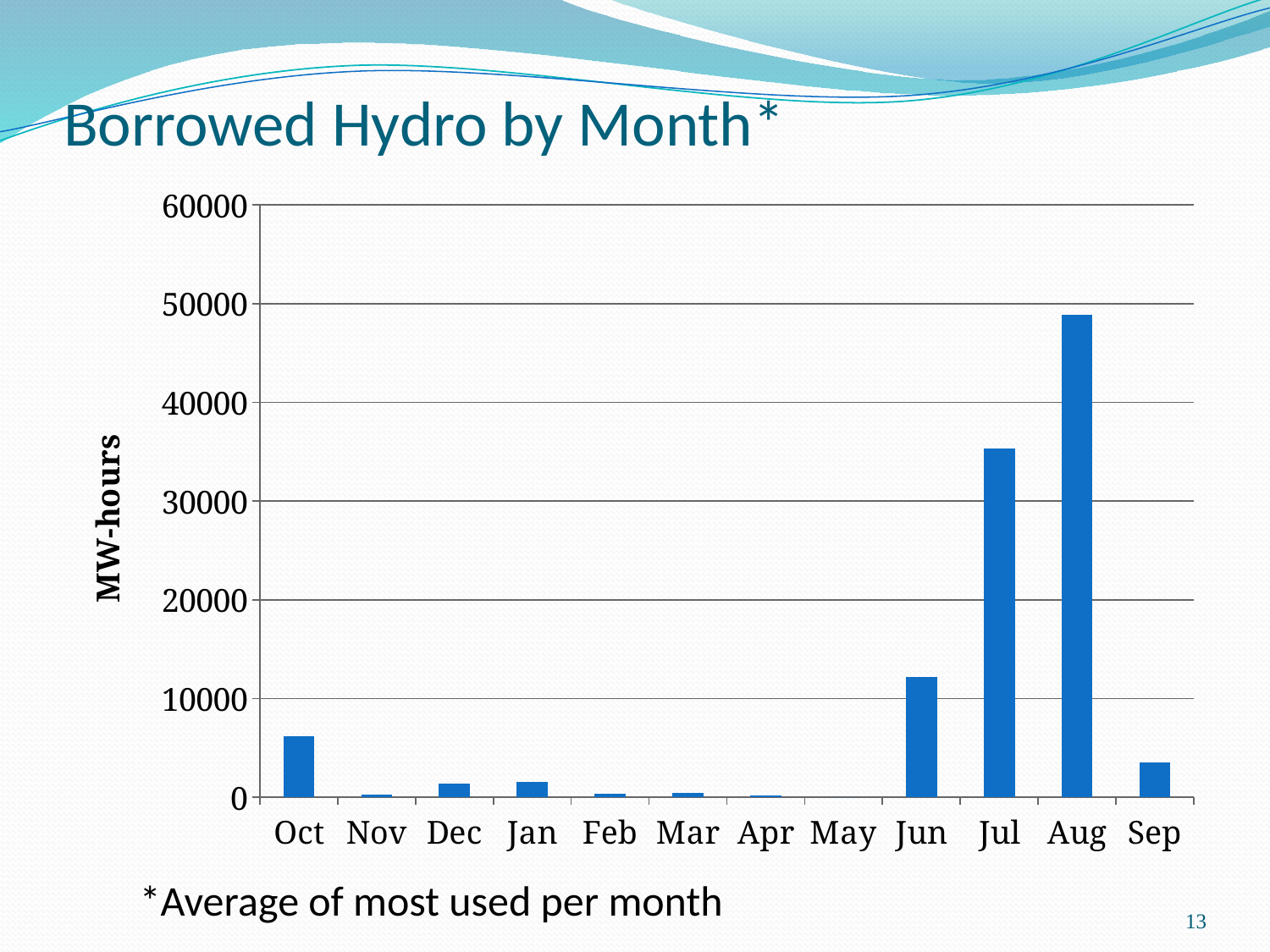

# Borrowed Hydro by Month*

### Chart

| Category | Avg |
|---|---|
| Oct | 6163.07619047619 |
| Nov | 237.17619047619038 |
| Dec | 1370.961904761905 |
| Jan | 1544.157142857142 |
| Feb | 329.1714285714286 |
| Mar | 437.28571428571405 |
| Apr | 167.1238095238094 |
| May | 0.0 |
| Jun | 12187.676190476182 |
| Jul | 35357.728571428604 |
| Aug | 48835.08095238098 |
| Sep | 3528.4904761904772 |
*Average of most used per month
13